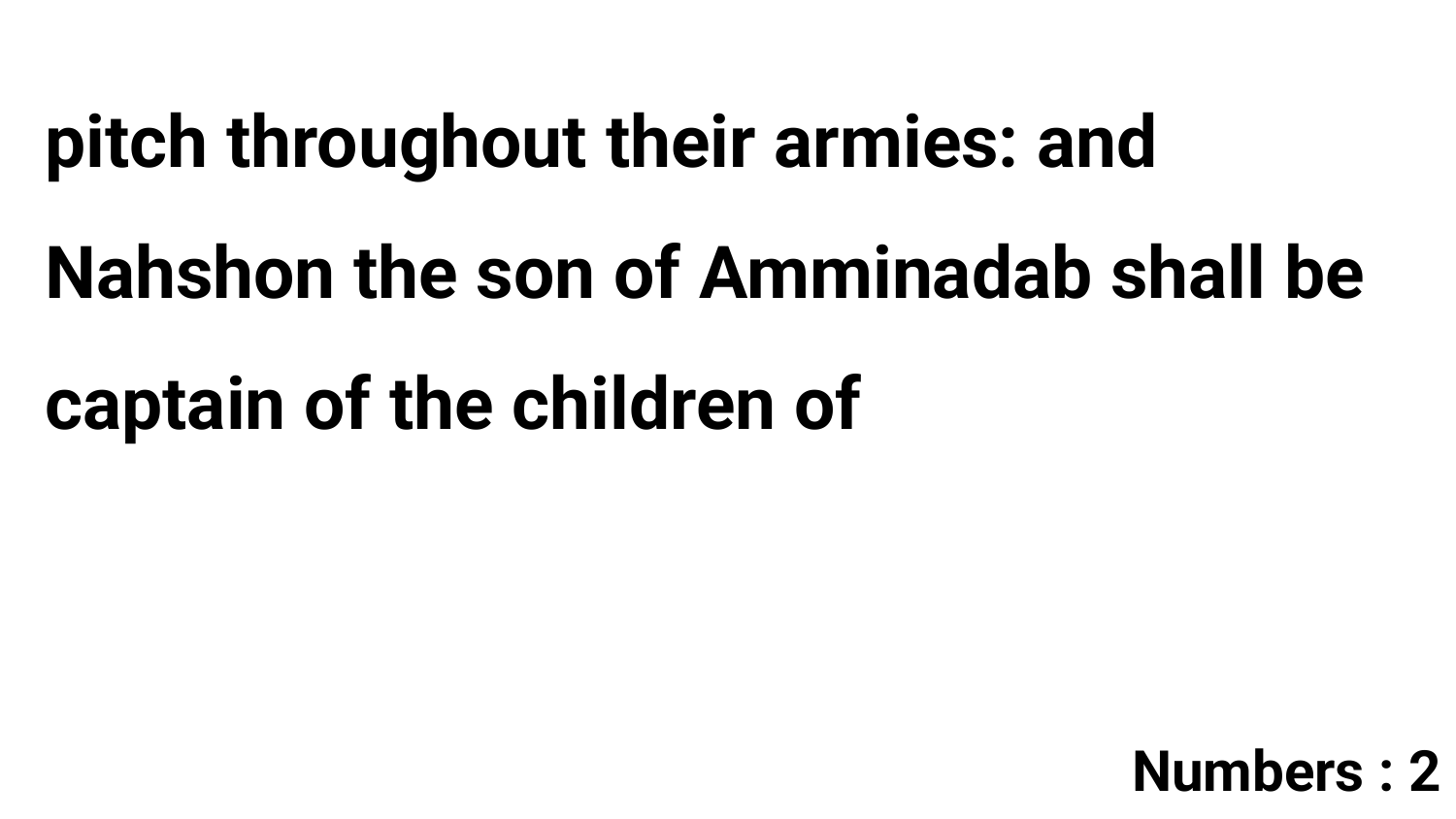

pitch throughout their armies: and Nahshon the son of Amminadab shall be captain of the children of
Numbers : 2